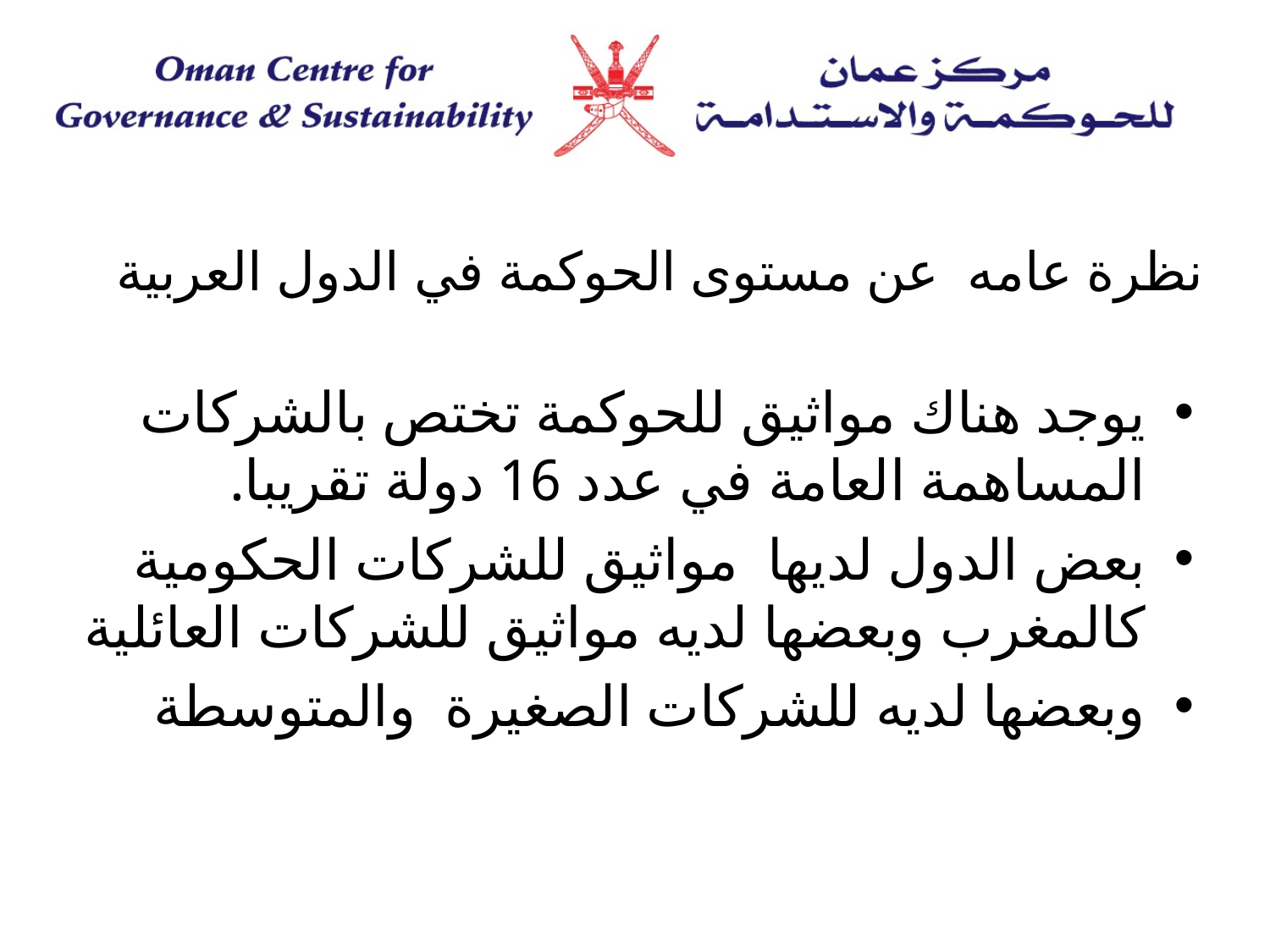

# نظرة عامه  عن مستوى الحوكمة في الدول العربية
يوجد هناك مواثيق للحوكمة تختص بالشركات المساهمة العامة في عدد 16 دولة تقريبا.
بعض الدول لديها  مواثيق للشركات الحكومية كالمغرب وبعضها لديه مواثيق للشركات العائلية
وبعضها لديه للشركات الصغيرة  والمتوسطة